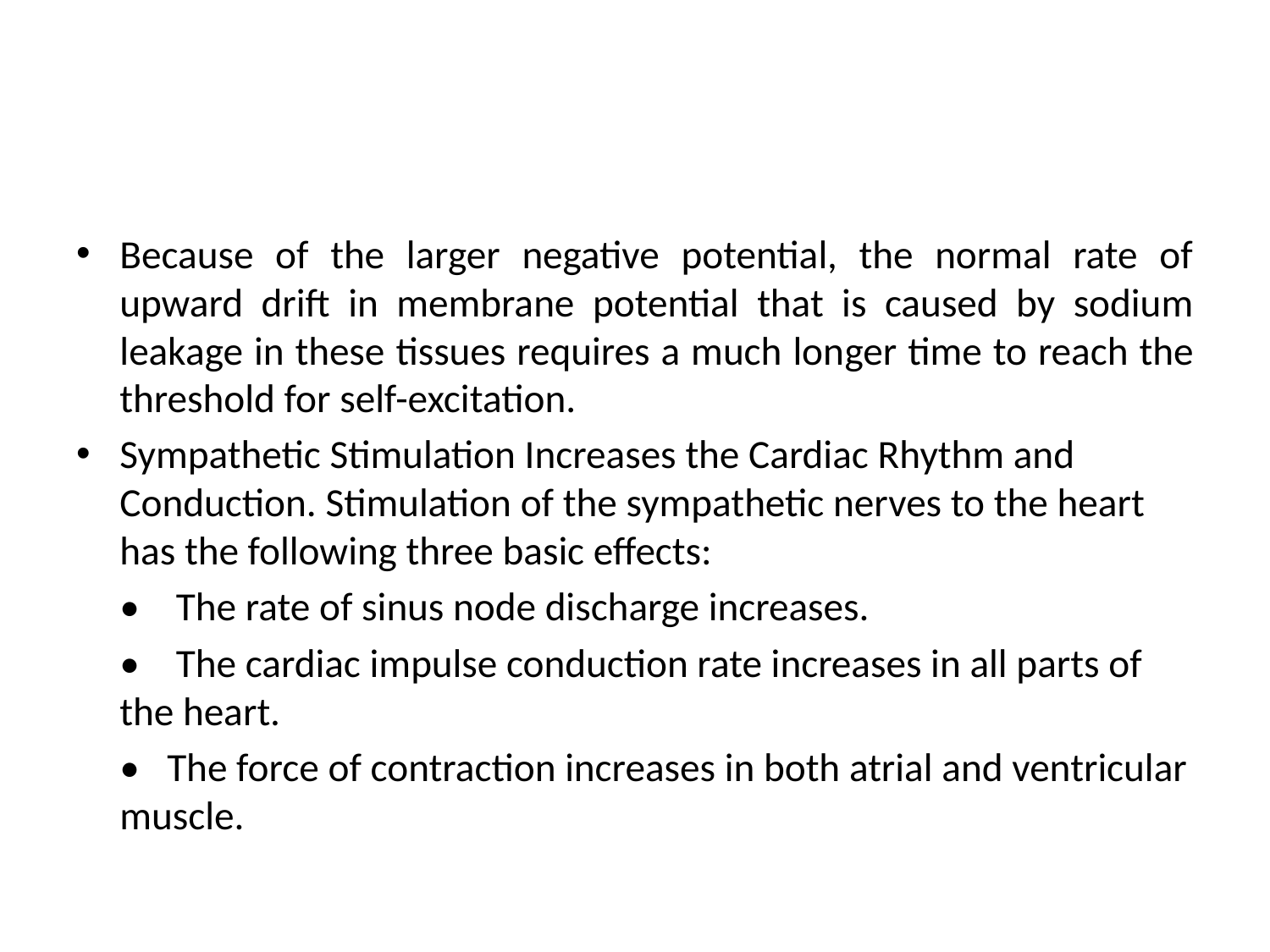

#
Because of the larger negative potential, the normal rate of upward drift in membrane potential that is caused by sodium leakage in these tissues requires a much lon­ger time to reach the threshold for self-excitation.
Sympathetic Stimulation Increases the Cardiac Rhythm and Conduction. Stimulation of the sympathetic nerves to the heart has the following three basic effects:
	•    The rate of sinus node discharge increases.
	•    The cardiac impulse conduction rate increases in all parts of the heart.
	•   The force of contraction increases in both atrial and ventricular muscle.